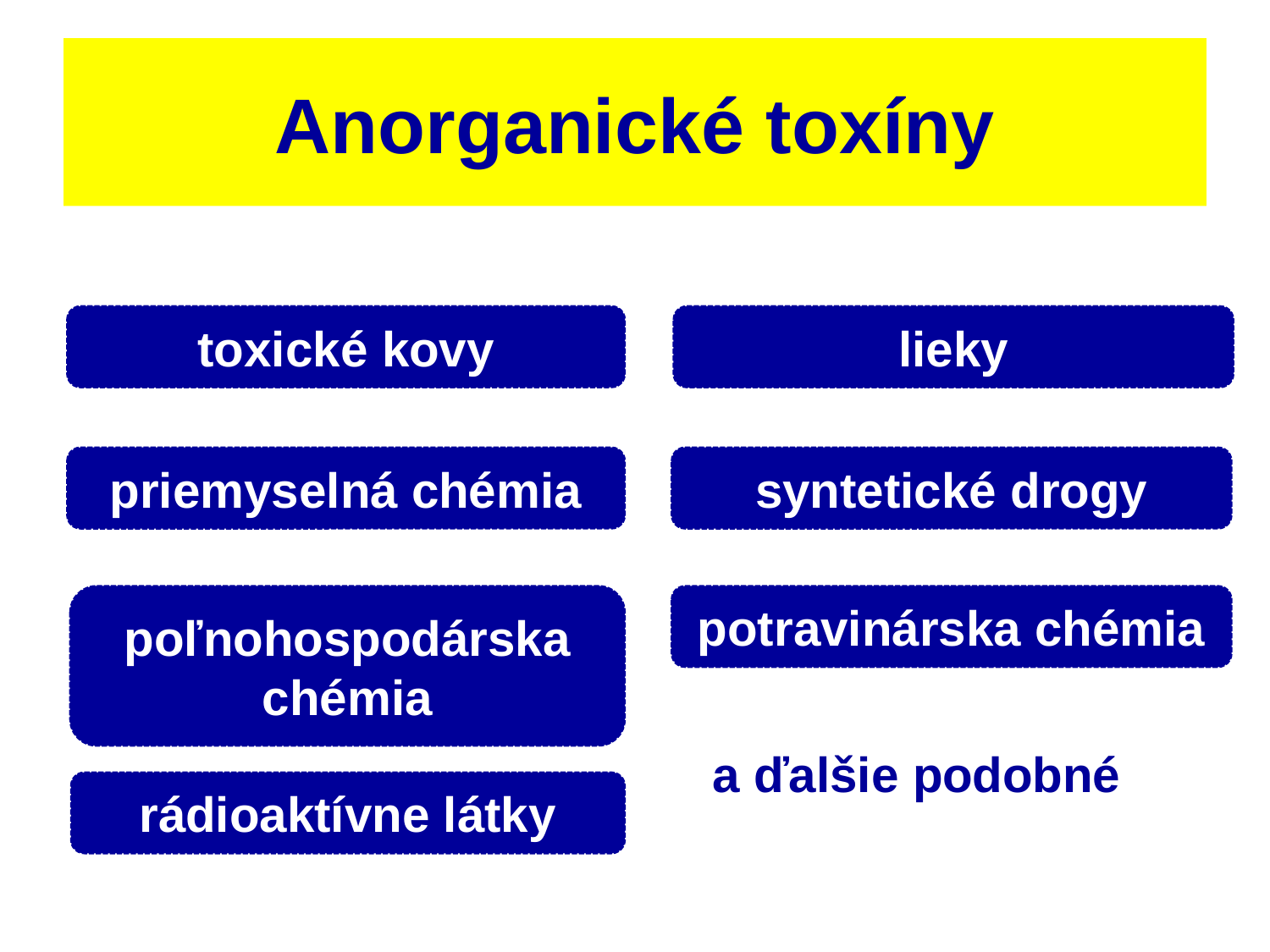

# Anorganické toxíny
lieky
toxické kovy
priemyselná chémia
syntetické drogy
poľnohospodárska chémia
potravinárska chémia
a ďalšie podobné
rádioaktívne látky